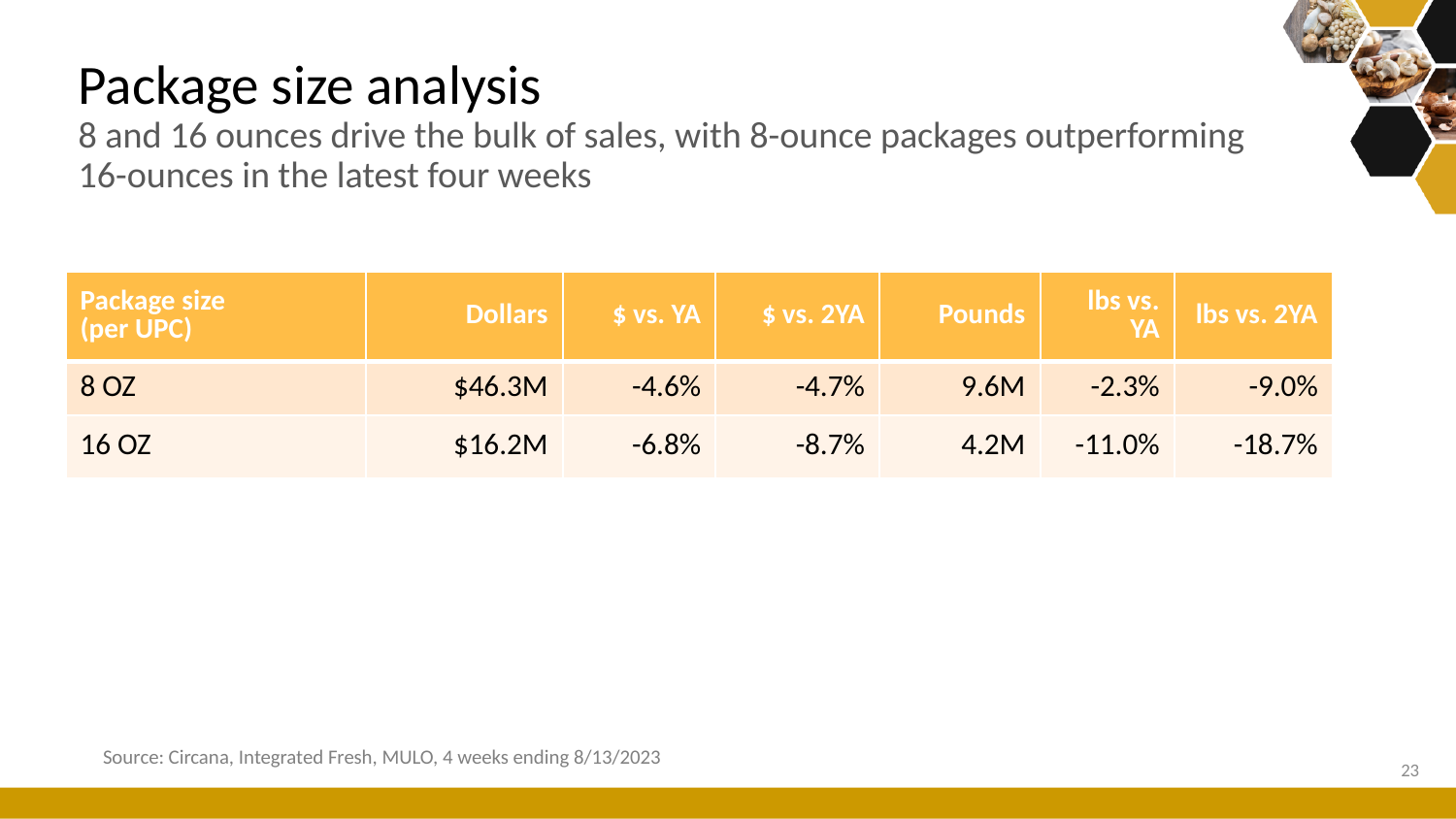

# Package size analysis 8 and 16 ounces drive the bulk of sales, with 8-ounce packages outperforming 16-ounces in the latest four weeks
| Package size (per UPC) | Dollars | $ vs. YA | $ vs. 2YA | Pounds | lbs vs. YA | lbs vs. 2YA |
| --- | --- | --- | --- | --- | --- | --- |
| 8 OZ | $46.3M | -4.6% | -4.7% | 9.6M | -2.3% | -9.0% |
| 16 OZ | $16.2M | -6.8% | -8.7% | 4.2M | -11.0% | -18.7% |
Source: Circana, Integrated Fresh, MULO, 4 weeks ending 8/13/2023
23